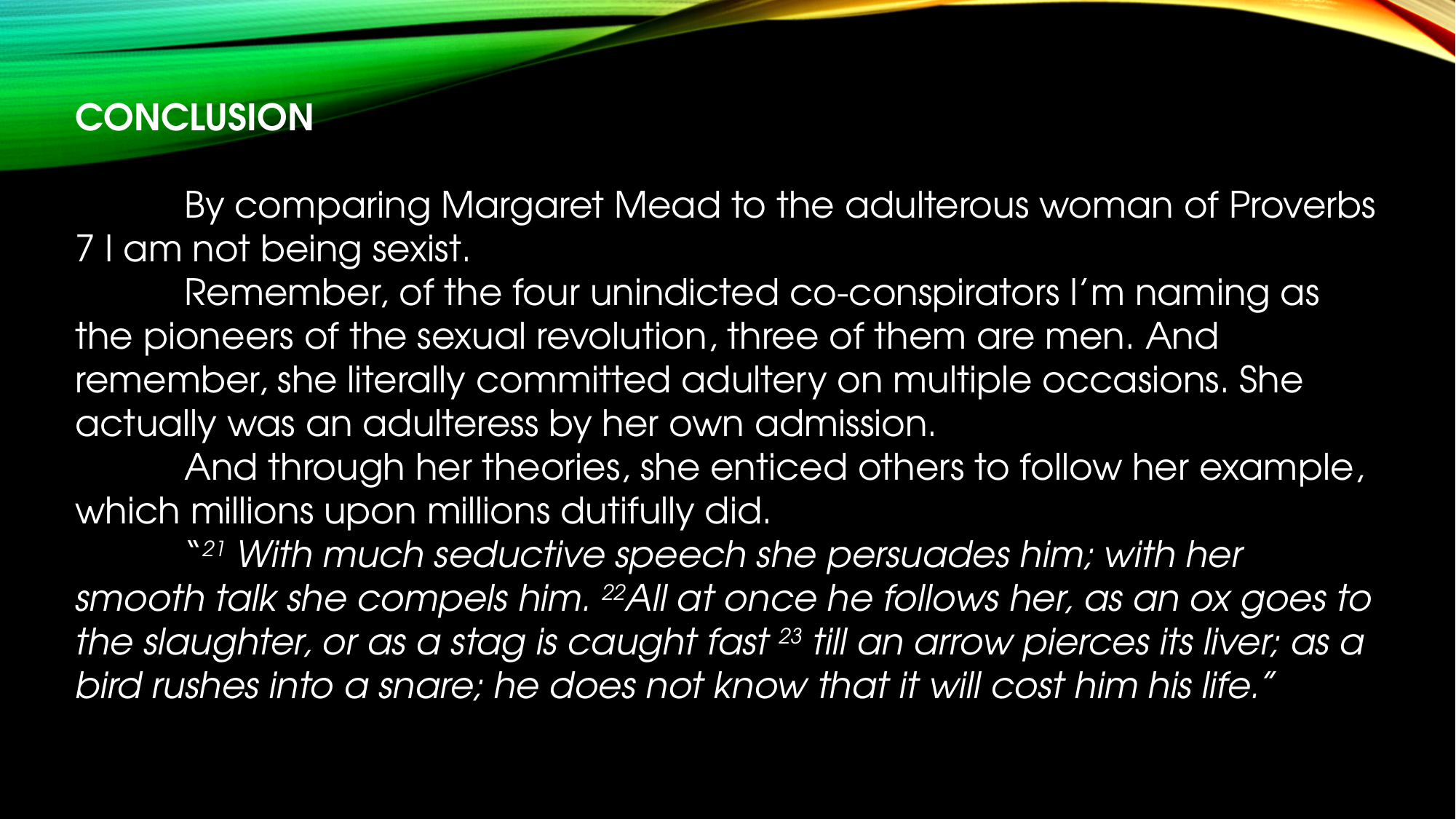

CONCLUSION

	By comparing Margaret Mead to the adulterous woman of Proverbs 7 I am not being sexist.
	Remember, of the four unindicted co-conspirators I’m naming as the pioneers of the sexual revolution, three of them are men. And remember, she literally committed adultery on multiple occasions. She actually was an adulteress by her own admission.
	And through her theories, she enticed others to follow her example, which millions upon millions dutifully did.
	“21 With much seductive speech she persuades him; with her smooth talk she compels him. 22All at once he follows her, as an ox goes to the slaughter, or as a stag is caught fast 23 till an arrow pierces its liver; as a bird rushes into a snare; he does not know that it will cost him his life.”